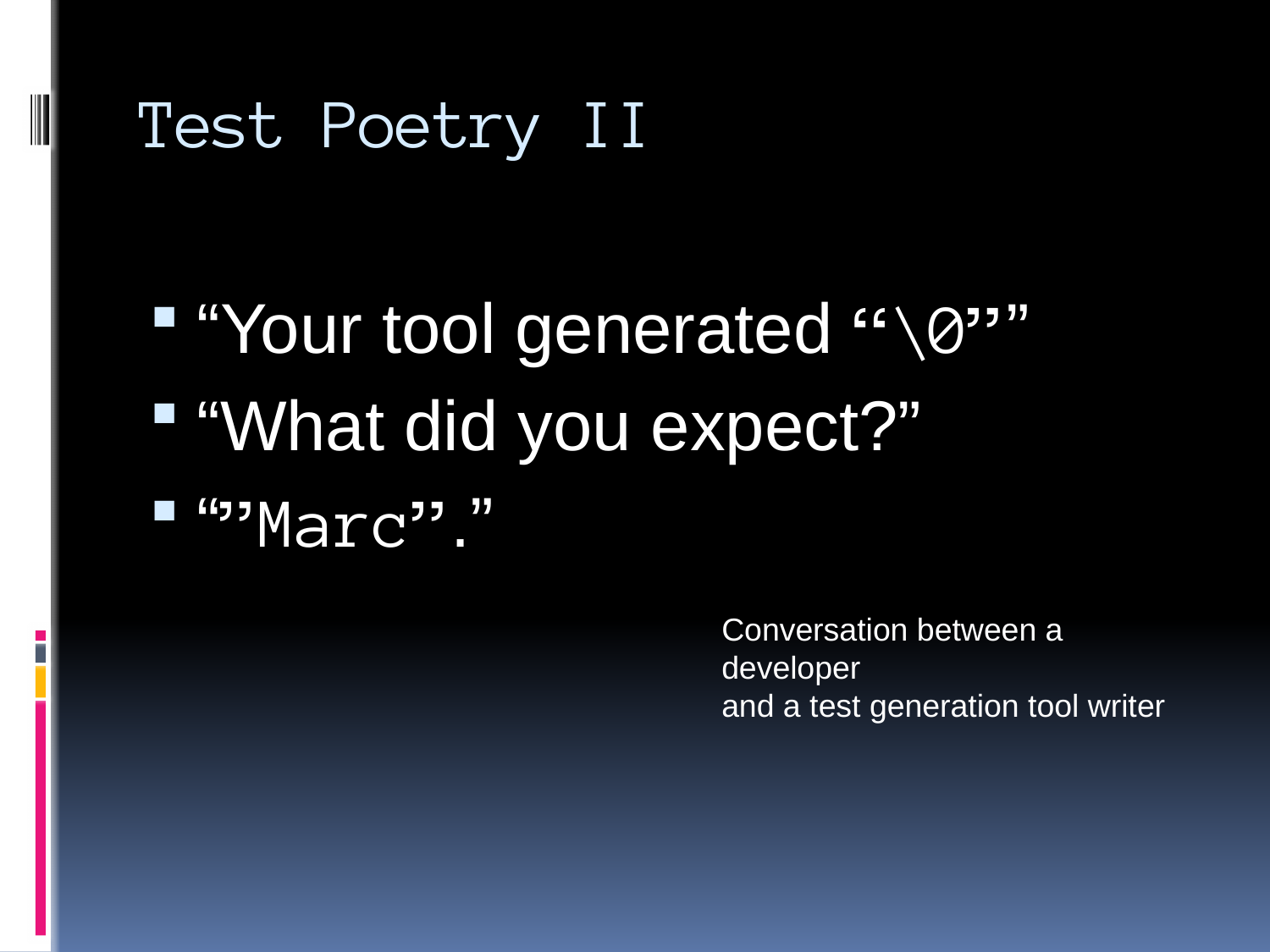

# Test Poetry II

“Your tool generated “\0””
“What did you expect?”
“”Marc”.”
Conversation between a developer
and a test generation tool writer